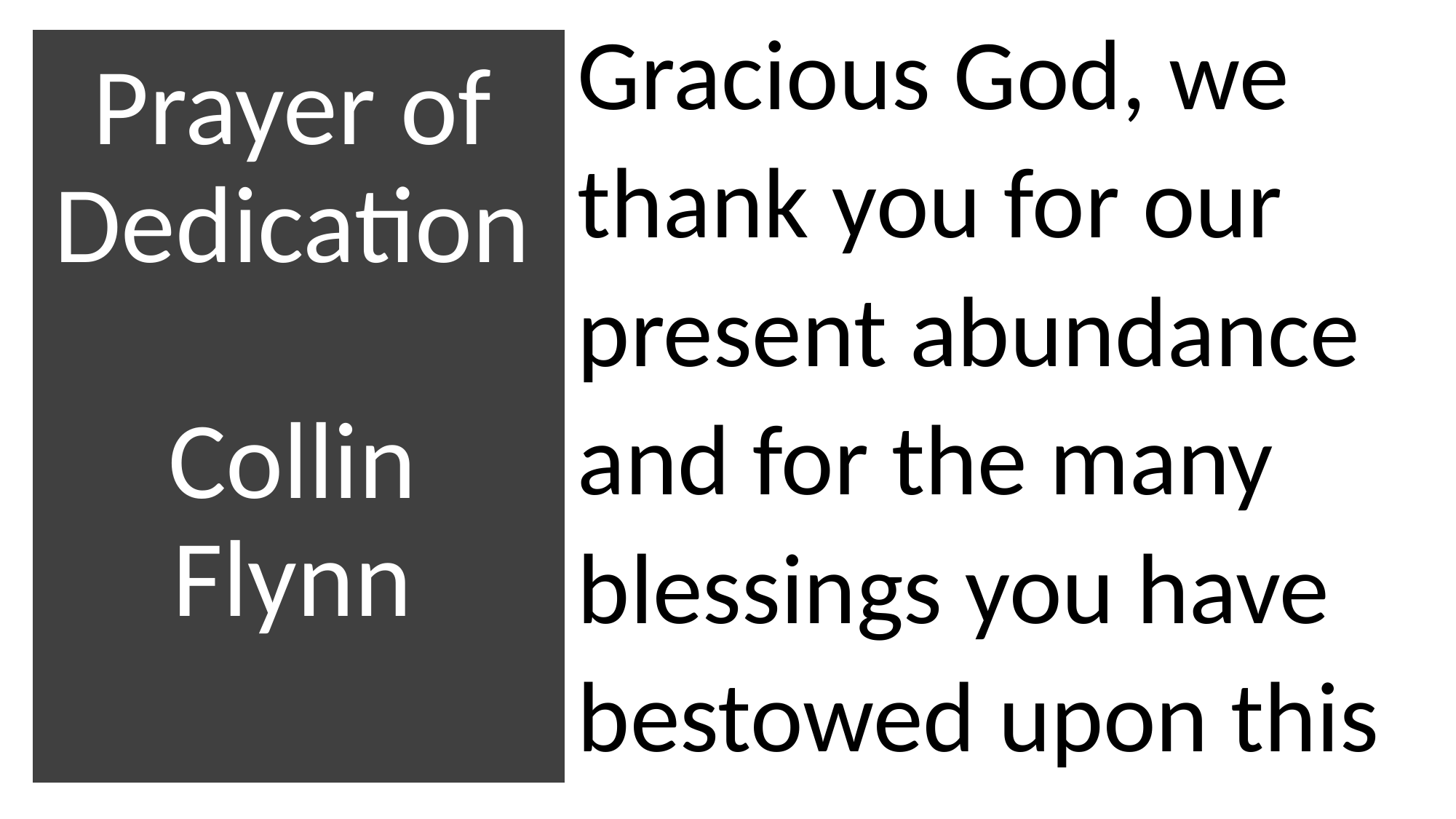

Gracious God, we thank you for our present abundance and for the many blessings you have bestowed upon this

# Prayer of Dedication Collin Flynn